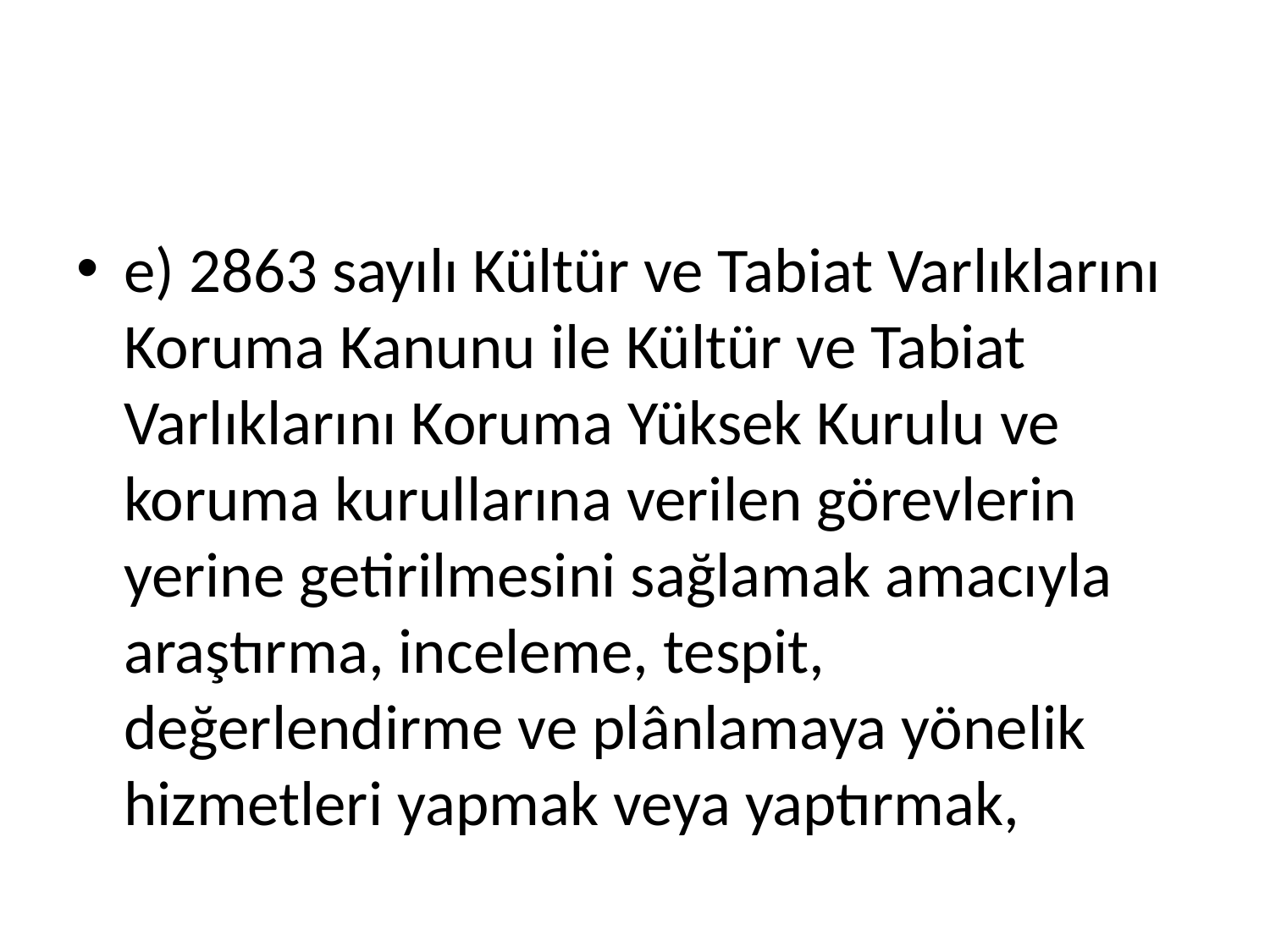

#
e) 2863 sayılı Kültür ve Tabiat Varlıklarını Koruma Kanunu ile Kültür ve Tabiat Varlıklarını Koruma Yüksek Kurulu ve koruma kurullarına verilen görevlerin yerine getirilmesini sağlamak amacıyla araştırma, inceleme, tespit, değerlendirme ve plânlamaya yönelik hizmetleri yapmak veya yaptırmak,